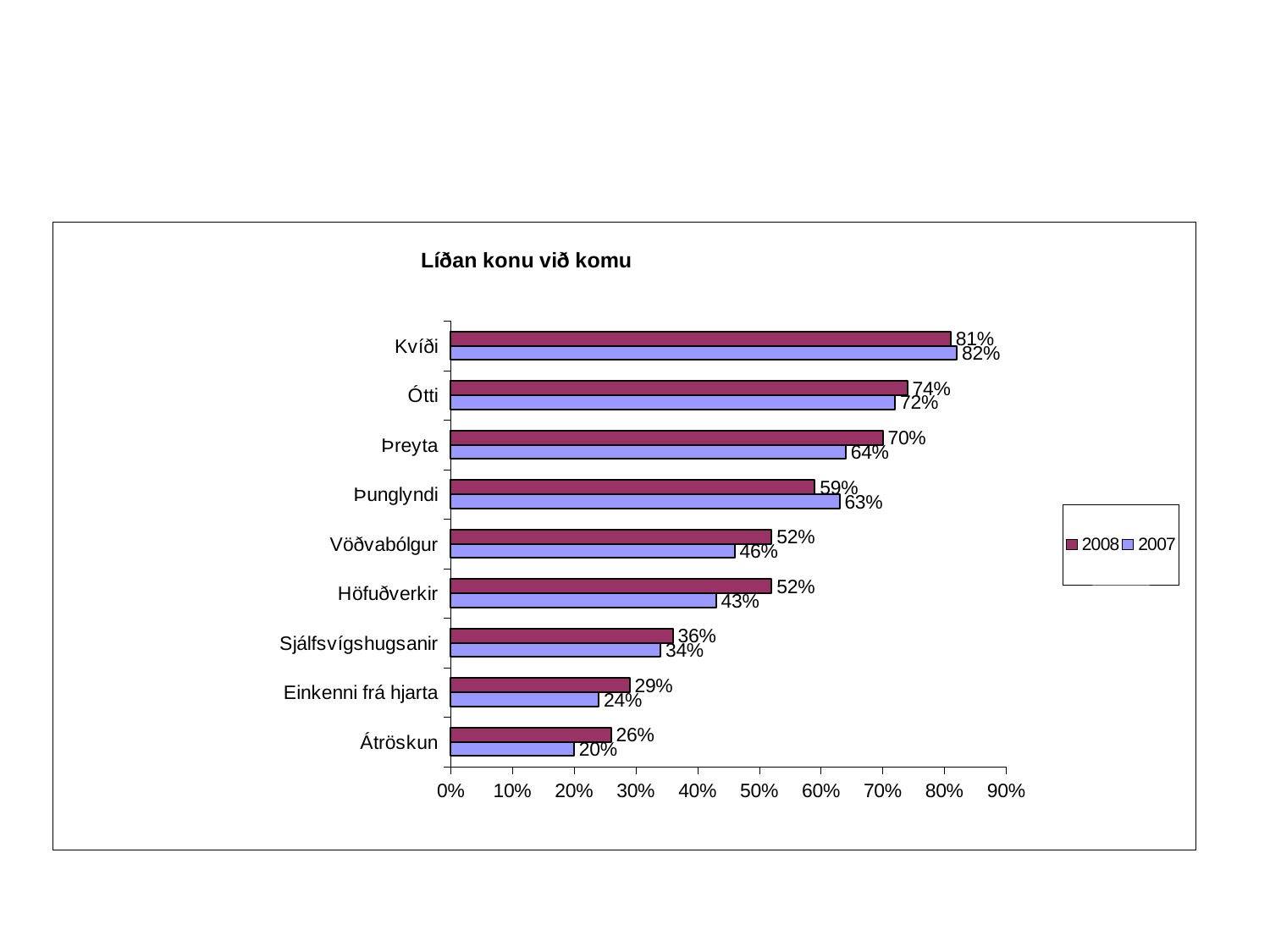

#

### Chart: Líðan konu við komu

| Category | 2007 | 2008 |
|---|---|---|
| Átröskun | 0.2 | 0.26 |
| Einkenni frá hjarta | 0.2400000000000002 | 0.2900000000000003 |
| Sjálfsvígshugsanir | 0.3400000000000001 | 0.3600000000000003 |
| Höfuðverkir | 0.4300000000000004 | 0.52 |
| Vöðvabólgur | 0.46 | 0.52 |
| Þunglyndi | 0.6300000000000012 | 0.5900000000000001 |
| Þreyta | 0.6400000000000012 | 0.7000000000000006 |
| Ótti | 0.7200000000000006 | 0.7400000000000011 |
| Kvíði | 0.8200000000000006 | 0.81 |